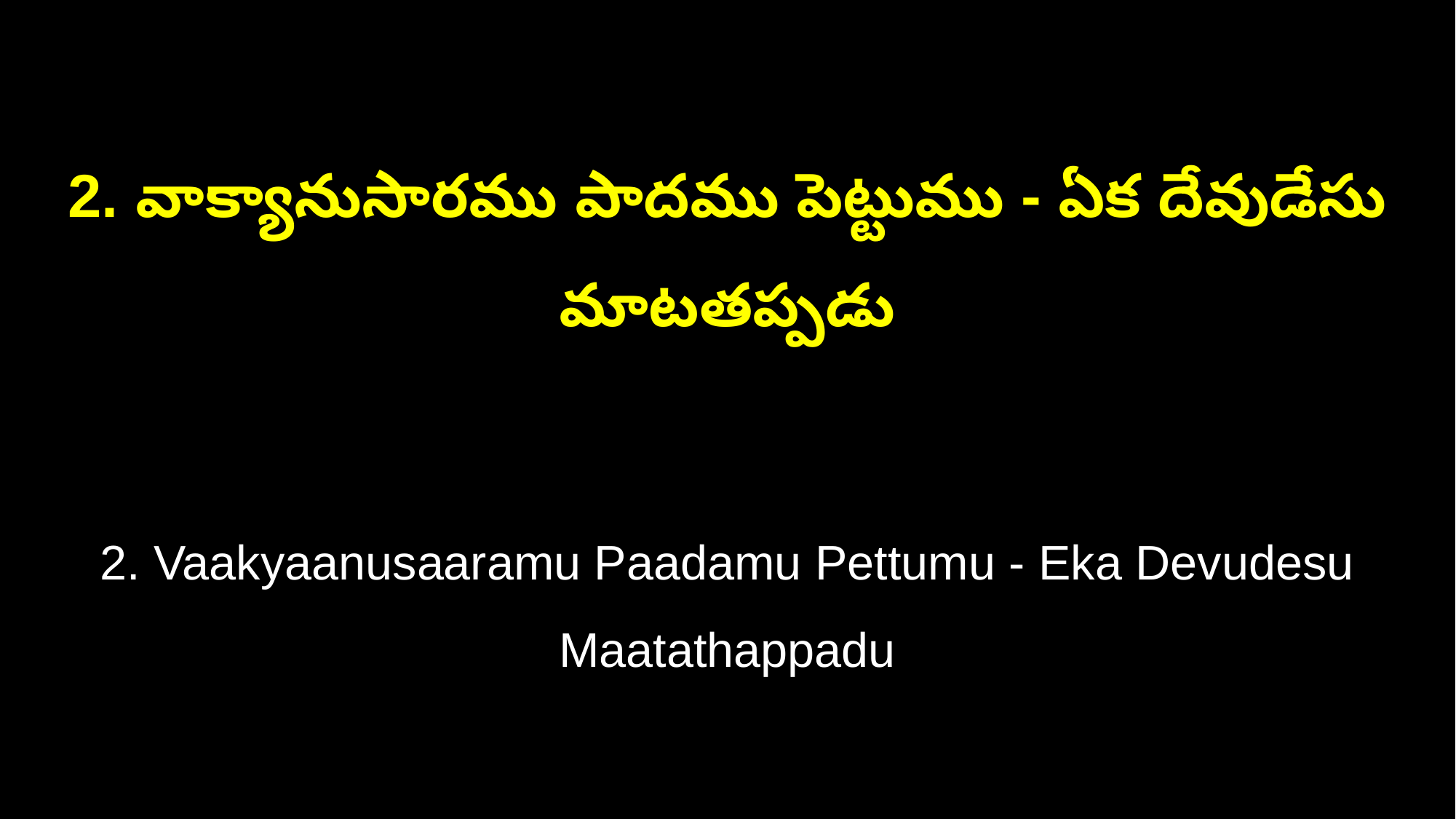

2. వాక్యానుసారము పాదము పెట్టుము - ఏక దేవుడేసు మాటతప్పడు
2. Vaakyaanusaaramu Paadamu Pettumu - Eka Devudesu Maatathappadu